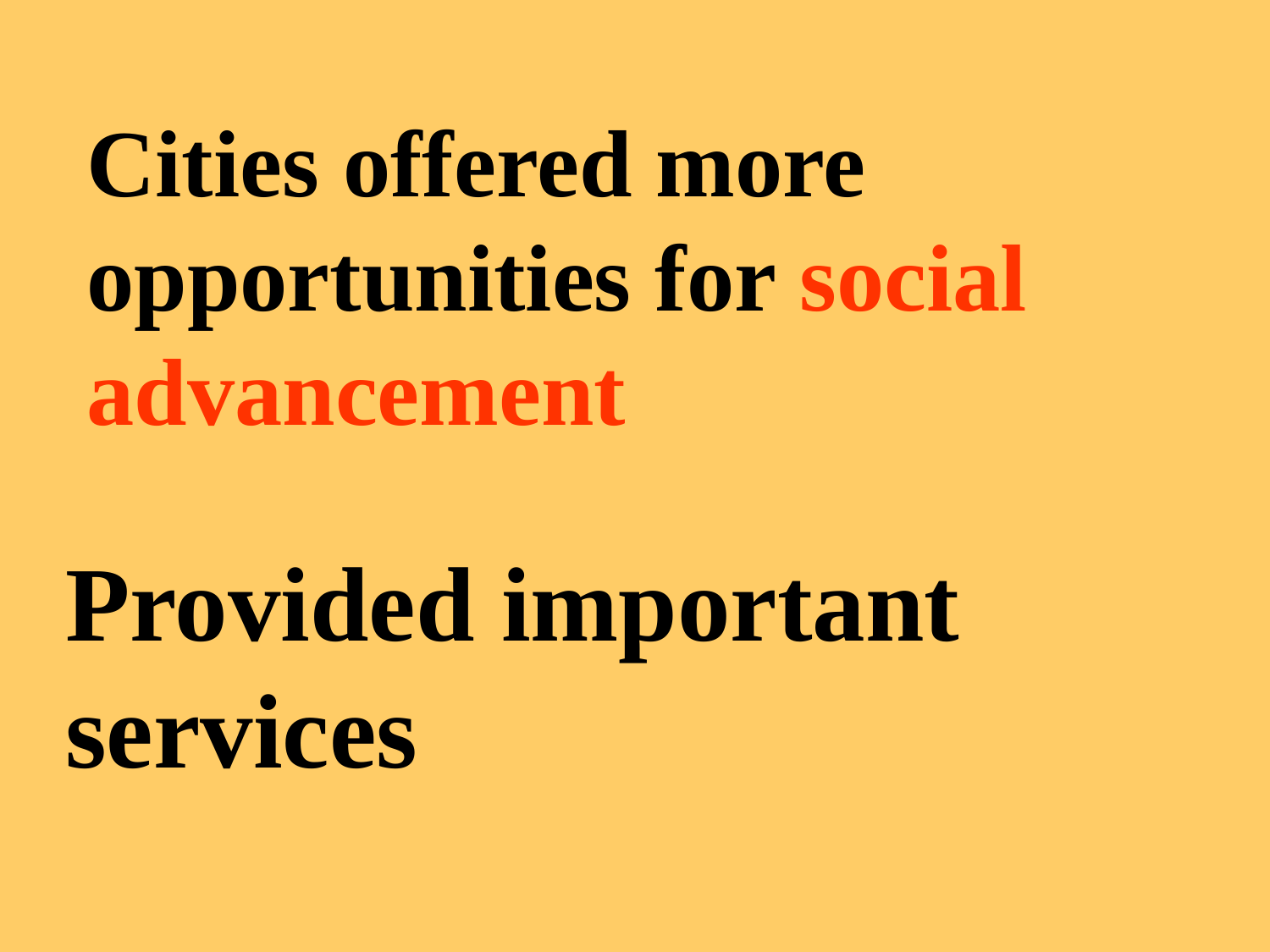

Cities offered more opportunities for social advancement
Provided important services